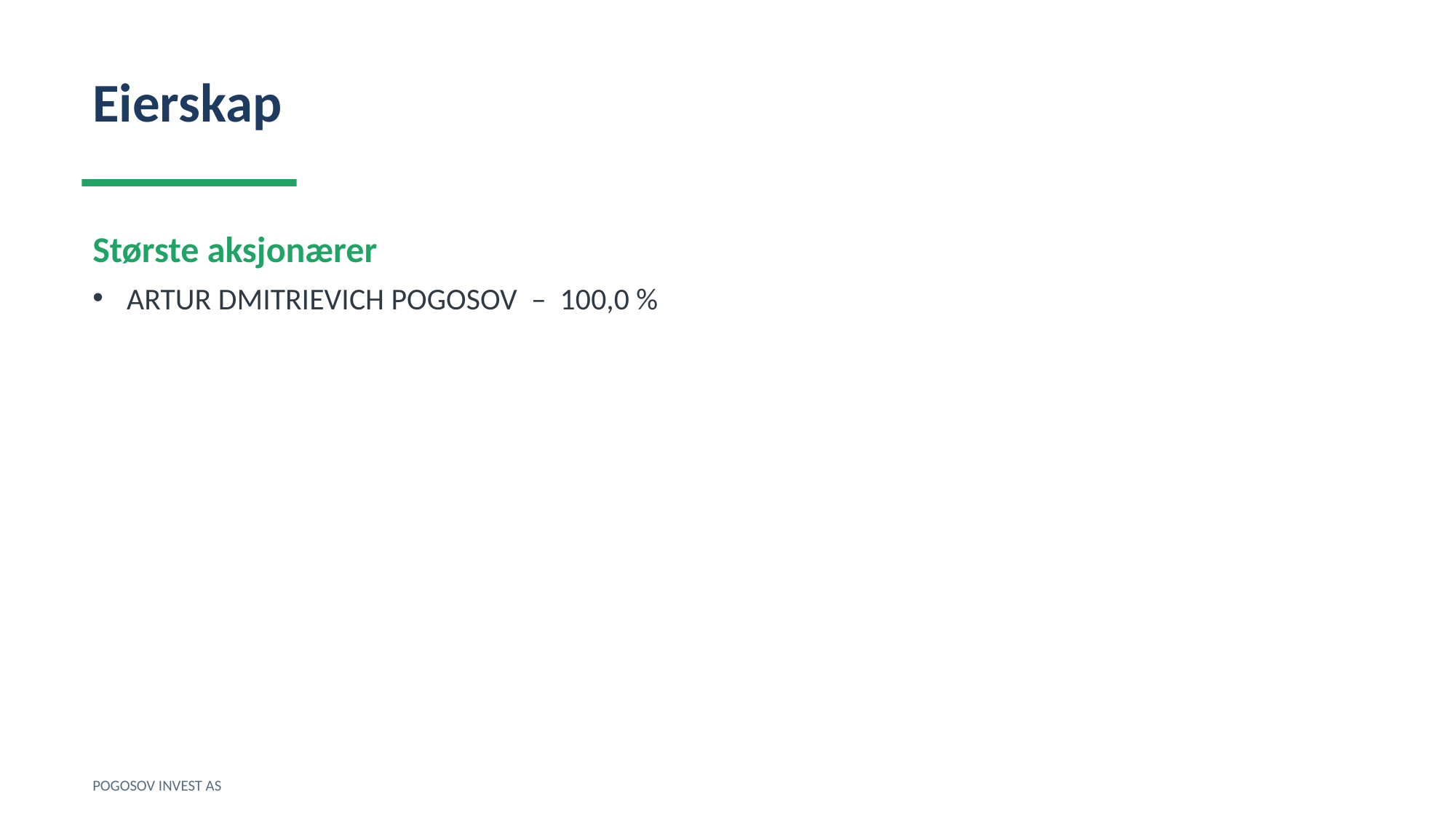

Eierskap

Største aksjonærer
ARTUR DMITRIEVICH POGOSOV  –  100,0 %
POGOSOV INVEST AS